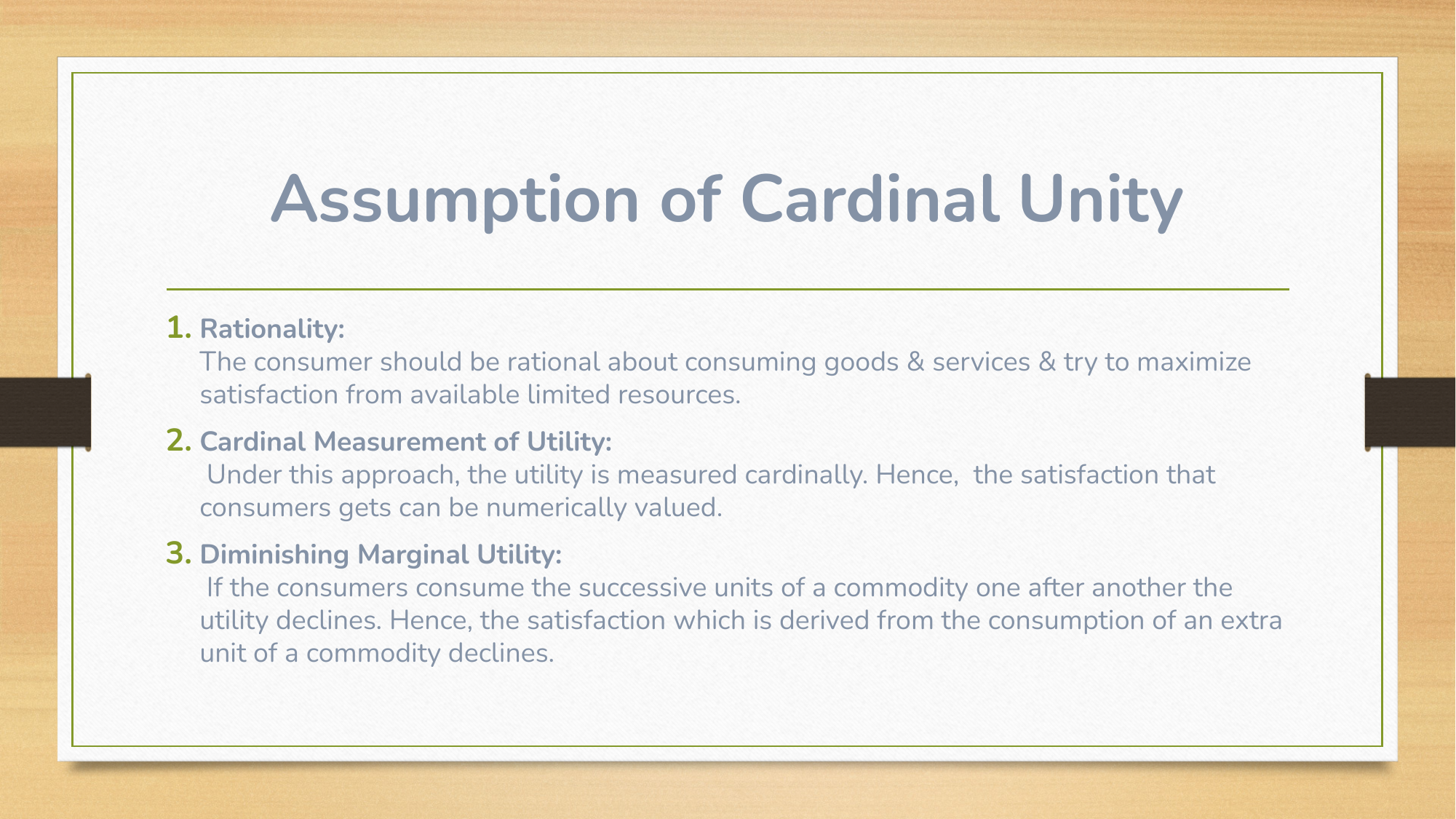

# Assumption of Cardinal Unity
Rationality:
The consumer should be rational about consuming goods & services & try to maximize satisfaction from available limited resources.
Cardinal Measurement of Utility:
 Under this approach, the utility is measured cardinally. Hence,  the satisfaction that consumers gets can be numerically valued.
Diminishing Marginal Utility:
 If the consumers consume the successive units of a commodity one after another the utility declines. Hence, the satisfaction which is derived from the consumption of an extra unit of a commodity declines.